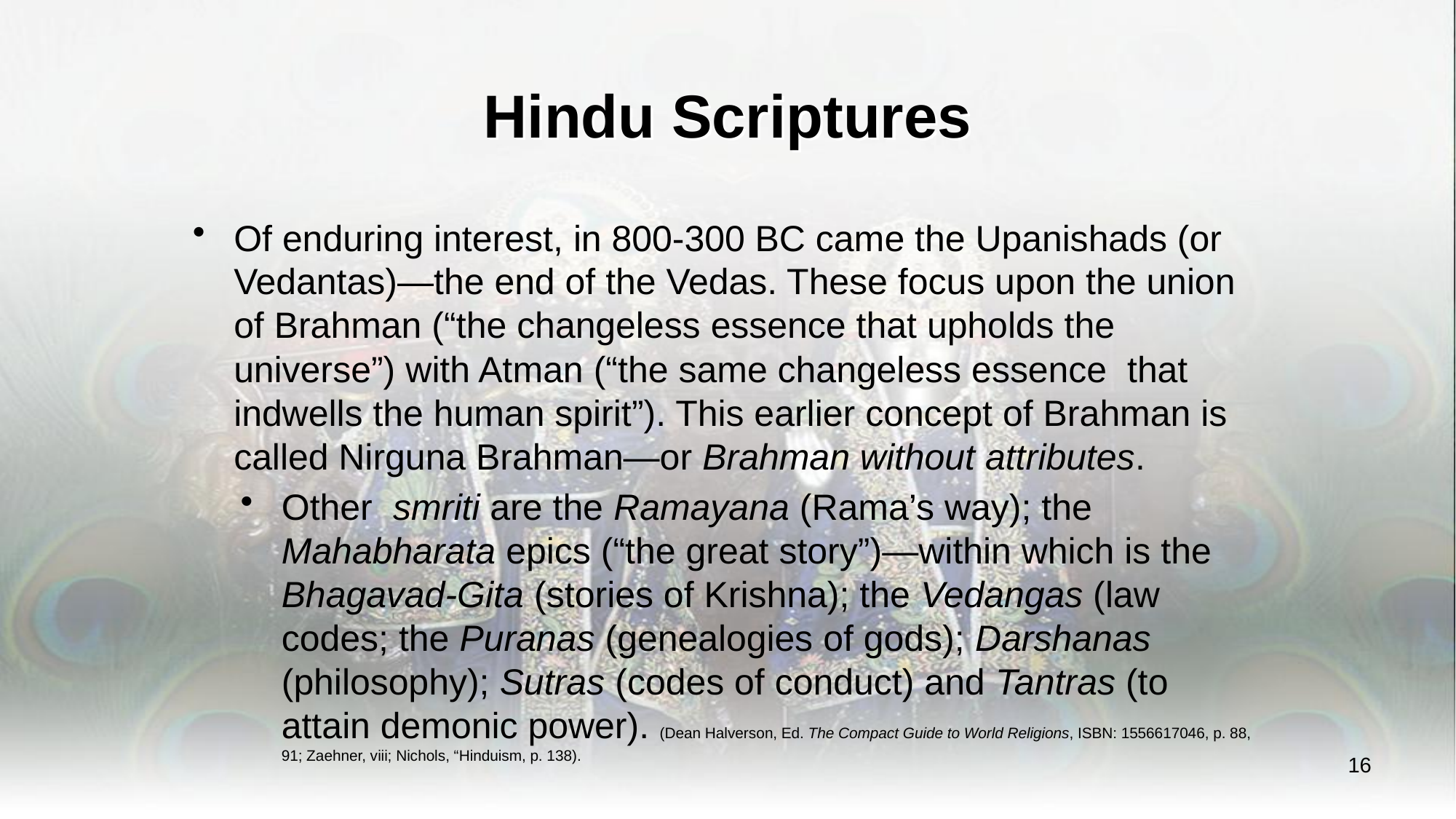

# Hindu Scriptures
Of enduring interest, in 800-300 BC came the Upanishads (or Vedantas)—the end of the Vedas. These focus upon the union of Brahman (“the changeless essence that upholds the universe”) with Atman (“the same changeless essence  that indwells the human spirit”). This earlier concept of Brahman is called Nirguna Brahman—or Brahman without attributes.
Other  smriti are the Ramayana (Rama’s way); the Mahabharata epics (“the great story”)—within which is the Bhagavad-Gita (stories of Krishna); the Vedangas (law codes; the Puranas (genealogies of gods); Darshanas (philosophy); Sutras (codes of conduct) and Tantras (to attain demonic power). (Dean Halverson, Ed. The Compact Guide to World Religions, ISBN: 1556617046, p. 88, 91; Zaehner, viii; Nichols, “Hinduism, p. 138).

16